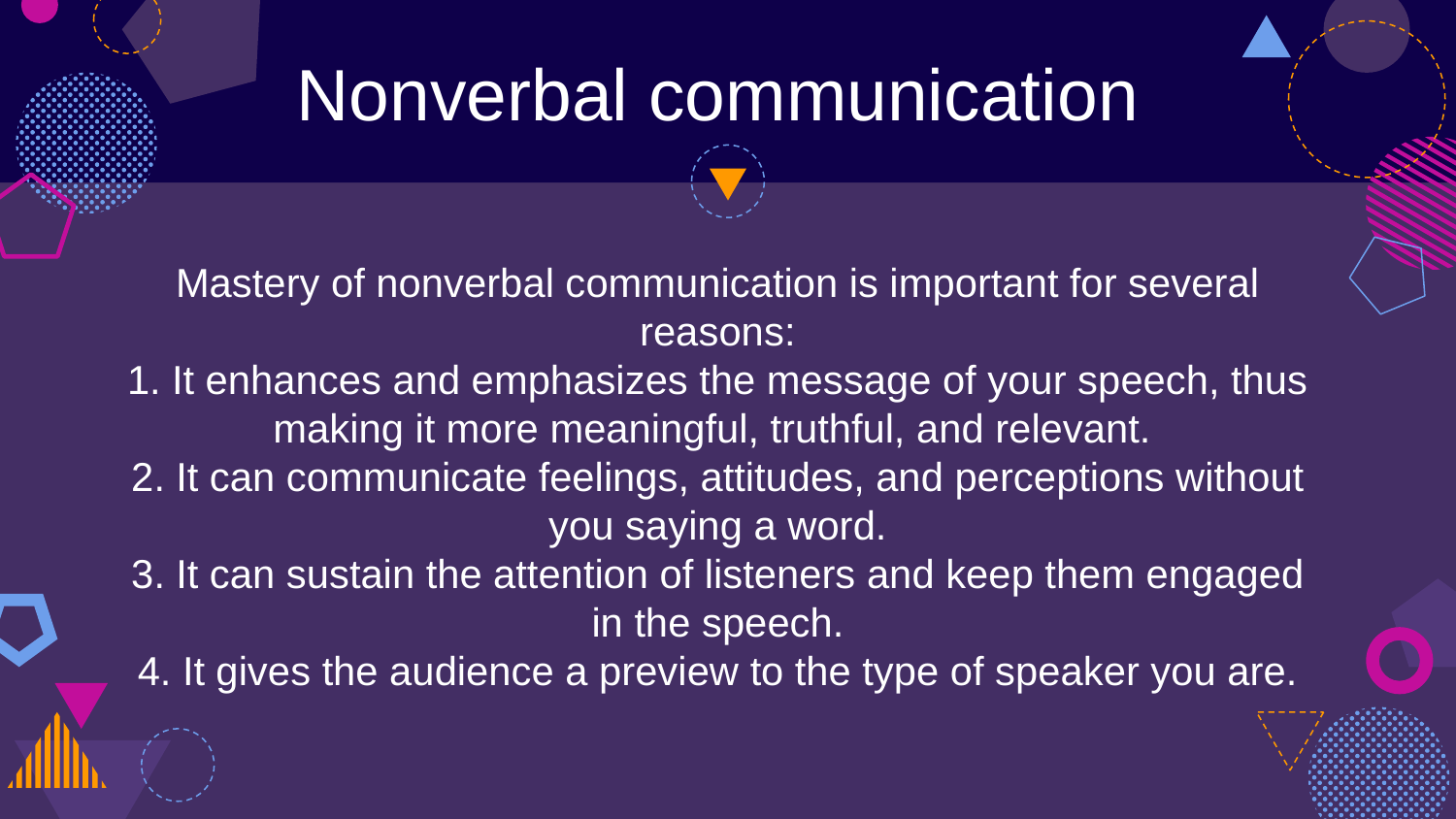

Nonverbal communication
Mastery of nonverbal communication is important for several reasons:
1. It enhances and emphasizes the message of your speech, thus making it more meaningful, truthful, and relevant.
2. It can communicate feelings, attitudes, and perceptions without you saying a word.
3. It can sustain the attention of listeners and keep them engaged in the speech.
4. It gives the audience a preview to the type of speaker you are.